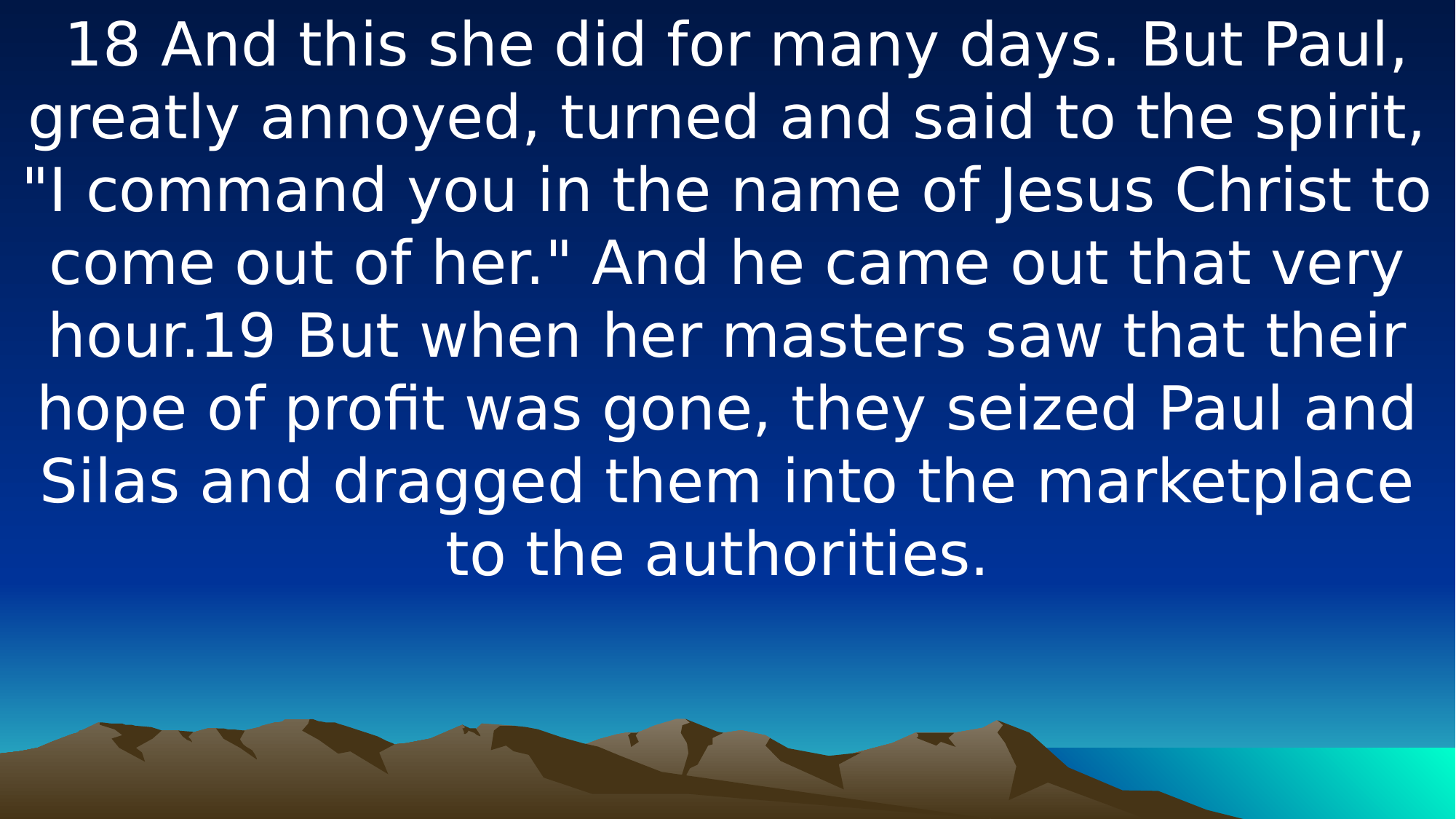

18 And this she did for many days. But Paul, greatly annoyed, turned and said to the spirit, "I command you in the name of Jesus Christ to come out of her." And he came out that very hour.19 But when her masters saw that their hope of profit was gone, they seized Paul and Silas and dragged them into the marketplace to the authorities.